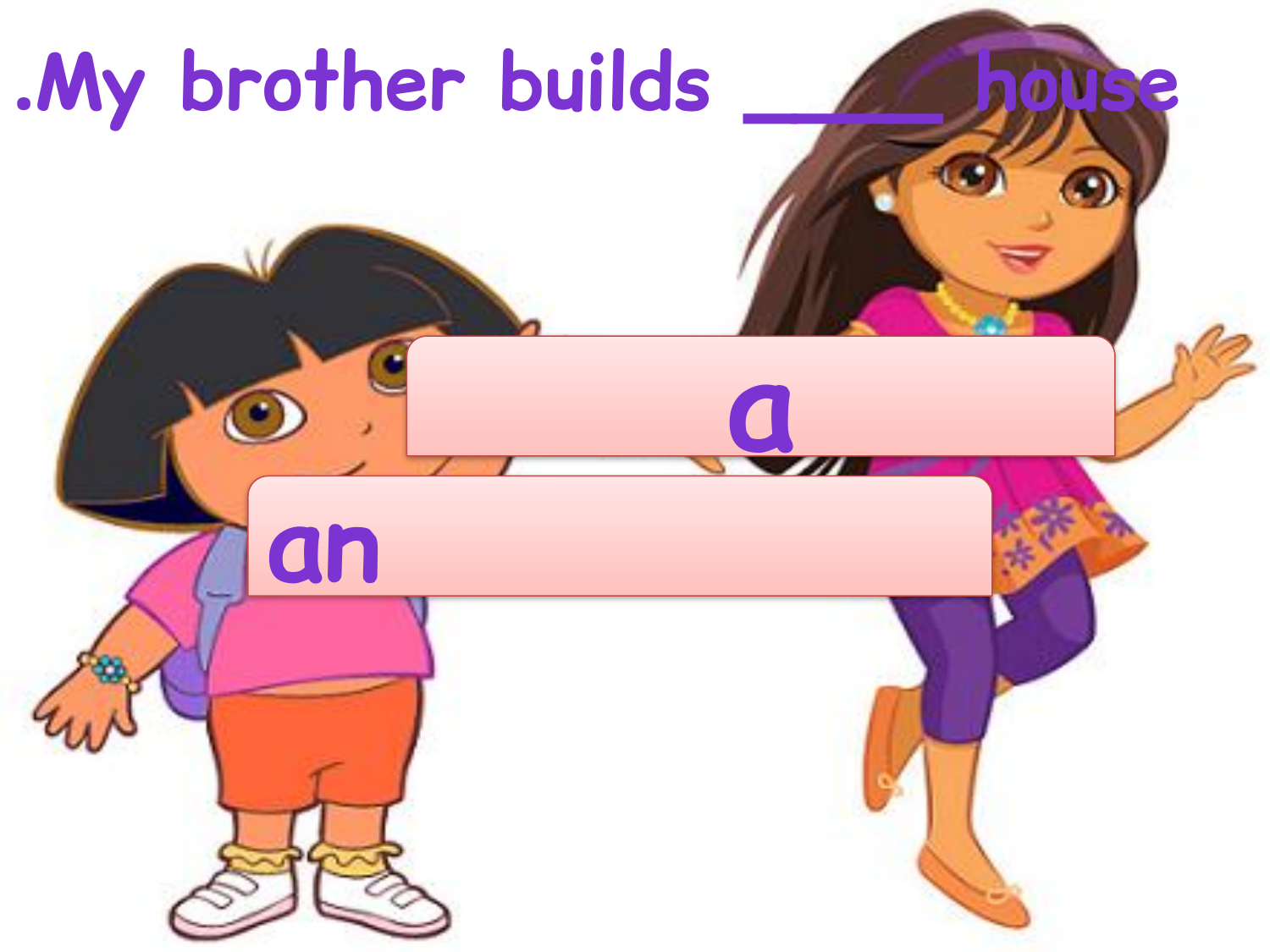

My brother builds ____ house.
a
an